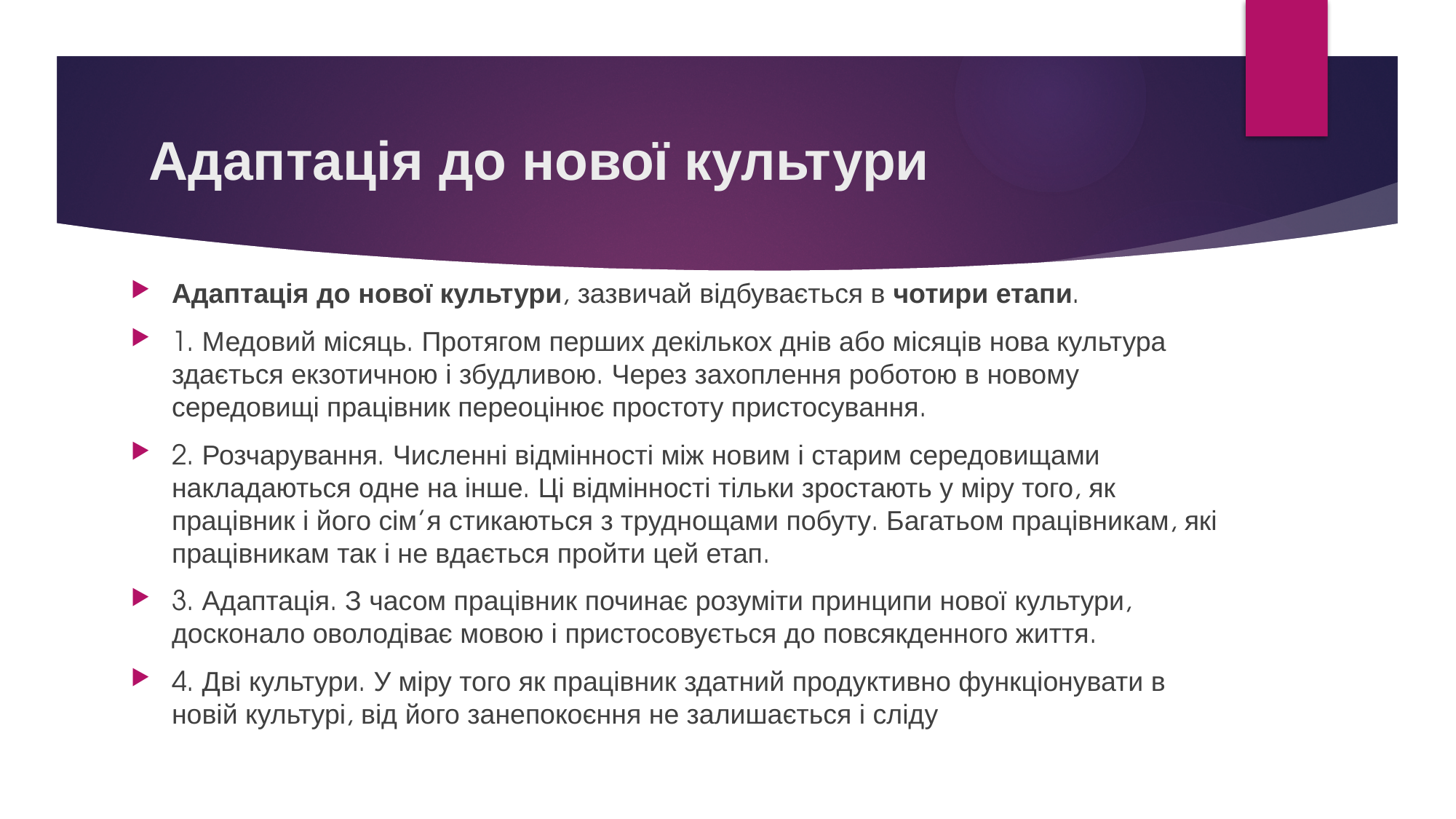

# Адаптація до нової культури
Адаптація до нової культури, зазвичай відбувається в чотири етапи.
1. Медовий місяць. Протягом перших декількох днів або місяців нова культура здається екзотичною і збудливою. Через захоплення роботою в новому середовищі працівник переоцінює простоту пристосування.
2. Розчарування. Численні відмінності між новим і старим середовищами накладаються одне на інше. Ці відмінності тільки зростають у міру того, як працівник і його сім’я стикаються з труднощами побуту. Багатьом працівникам, які працівникам так і не вдається пройти цей етап.
3. Адаптація. З часом працівник починає розуміти принципи нової культури, досконало оволодіває мовою і пристосовується до повсякденного життя.
4. Дві культури. У міру того як працівник здатний продуктивно функціонувати в новій культурі, від його занепокоєння не залишається і сліду